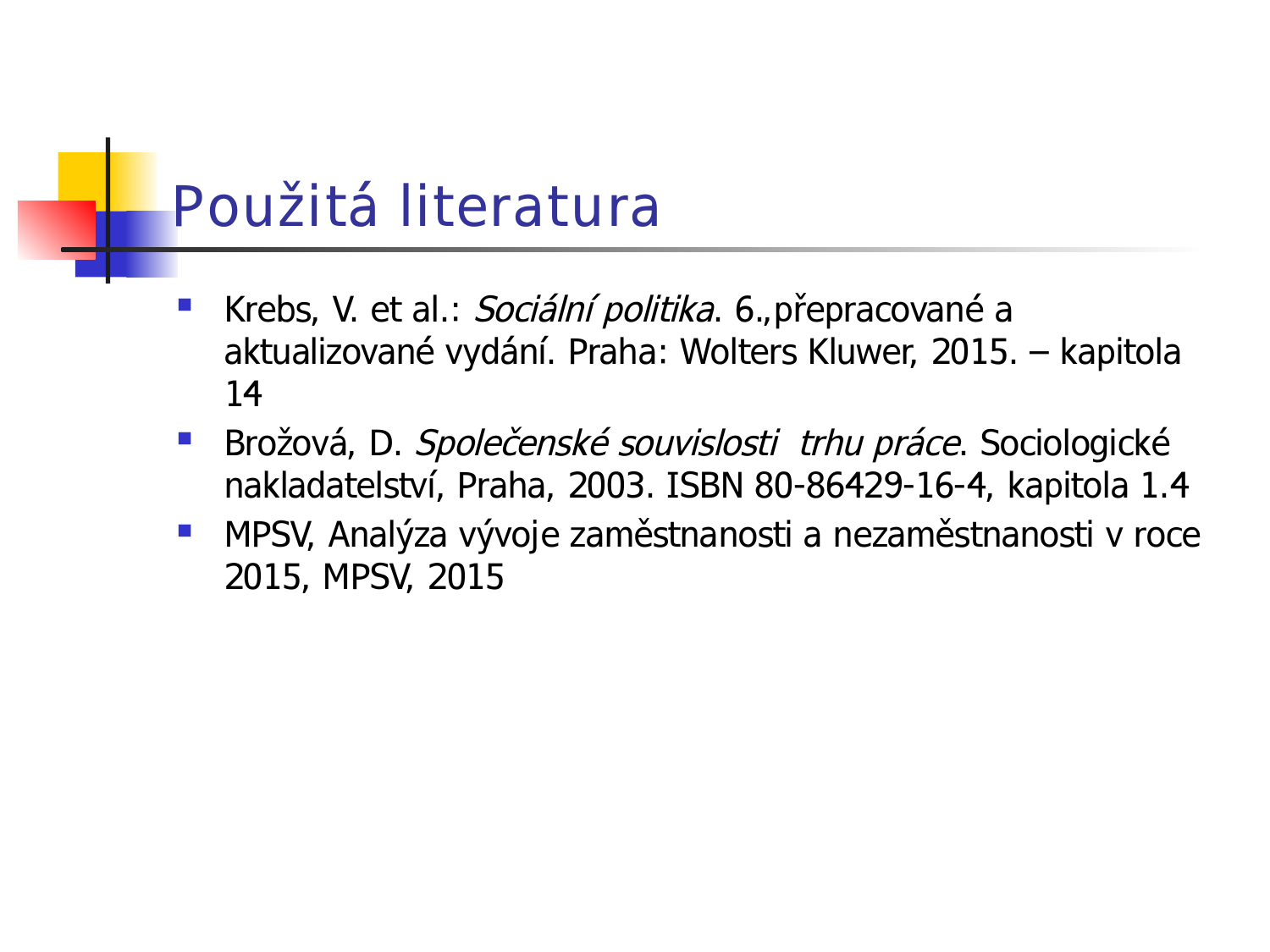

# Použitá literatura
Krebs, V. et al.: Sociální politika. 6.,přepracované a aktualizované vydání. Praha: Wolters Kluwer, 2015. – kapitola 14
Brožová, D. Společenské souvislosti  trhu práce. Sociologické nakladatelství, Praha, 2003. ISBN 80-86429-16-4, kapitola 1.4
MPSV, Analýza vývoje zaměstnanosti a nezaměstnanosti v roce 2015, MPSV, 2015